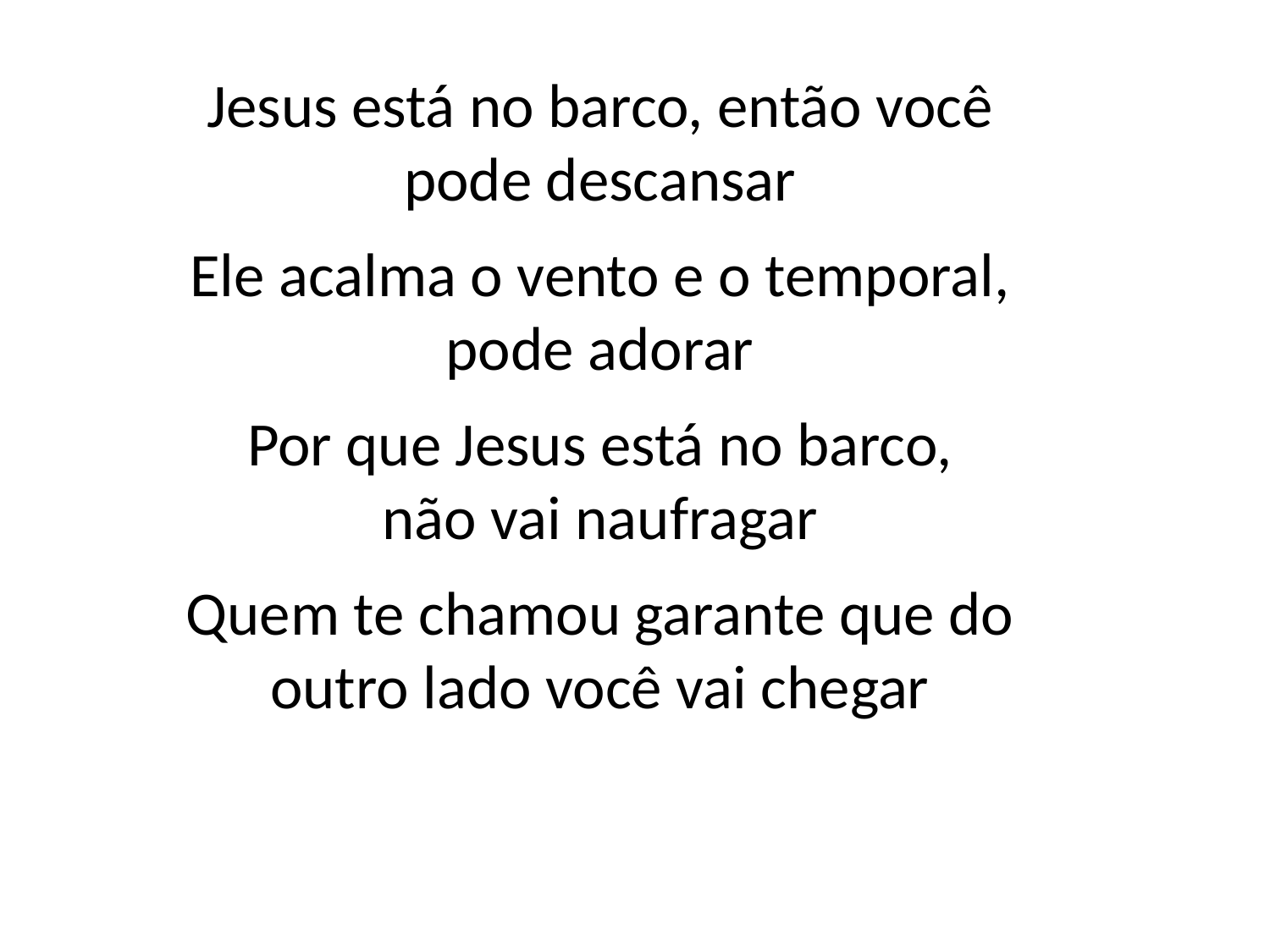

Jesus está no barco, então você
pode descansar

Ele acalma o vento e o temporal,
pode adorar

Por que Jesus está no barco,
não vai naufragar

Quem te chamou garante que do
outro lado você vai chegar

#